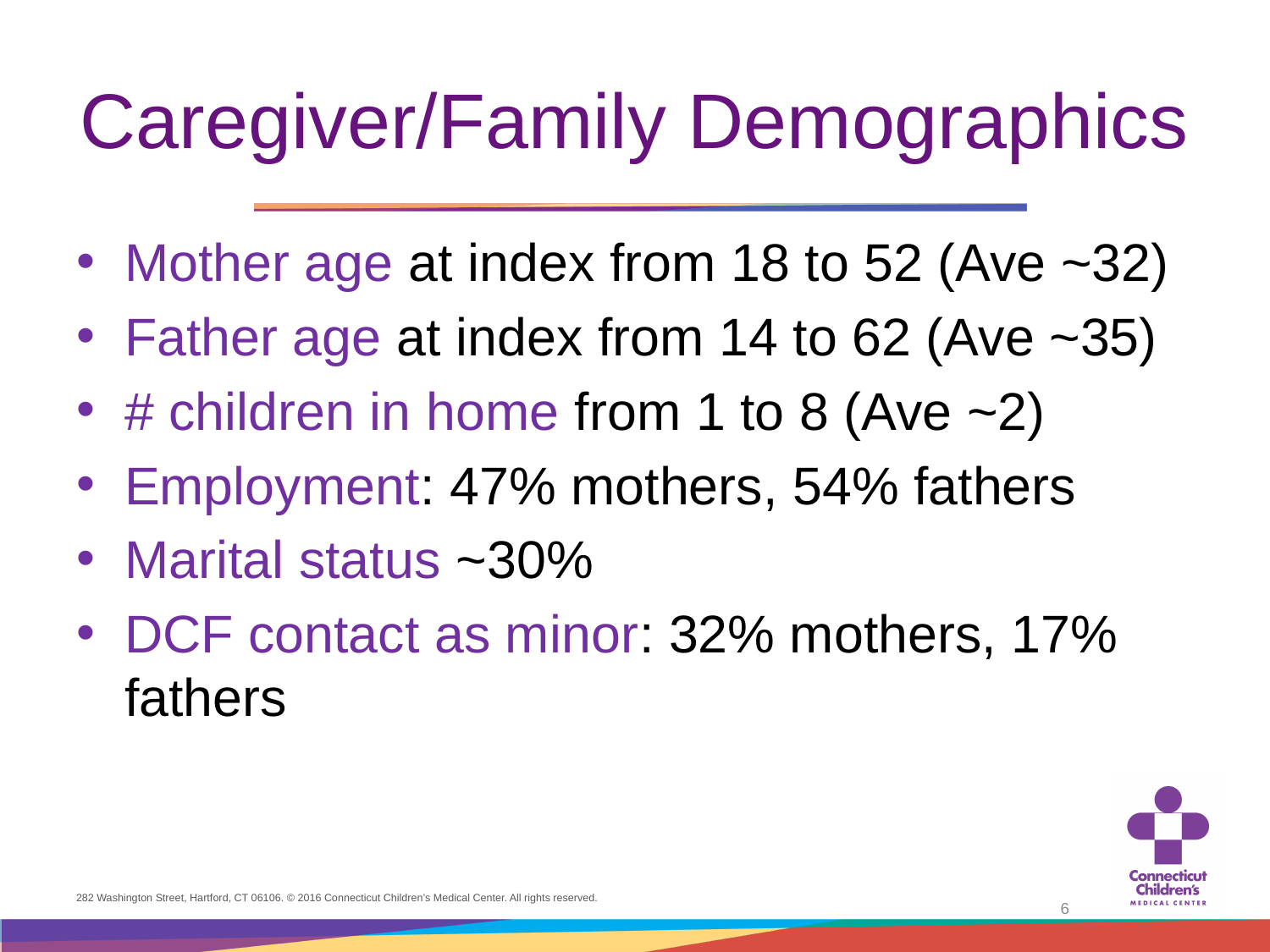

# Caregiver/Family Demographics
Mother age at index from 18 to 52 (Ave ~32)
Father age at index from 14 to 62 (Ave ~35)
# children in home from 1 to 8 (Ave ~2)
Employment: 47% mothers, 54% fathers
Marital status ~30%
DCF contact as minor: 32% mothers, 17% fathers
6